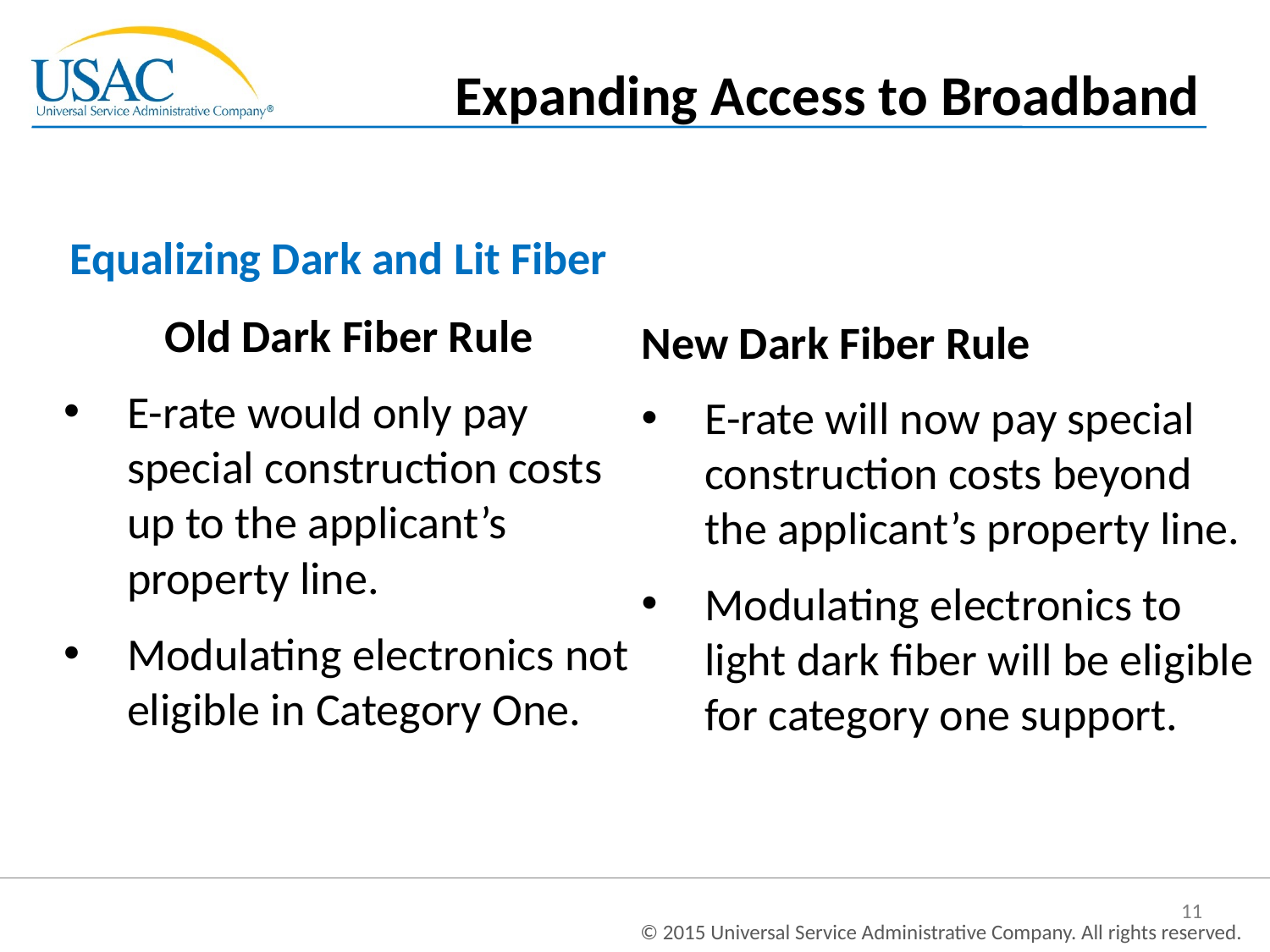

Expanding Access to Broadband
Equalizing Dark and Lit Fiber
New Dark Fiber Rule
E-rate will now pay special construction costs beyond the applicant’s property line.
Modulating electronics to light dark fiber will be eligible for category one support.
Old Dark Fiber Rule
E-rate would only pay special construction costs up to the applicant’s property line.
Modulating electronics not eligible in Category One.